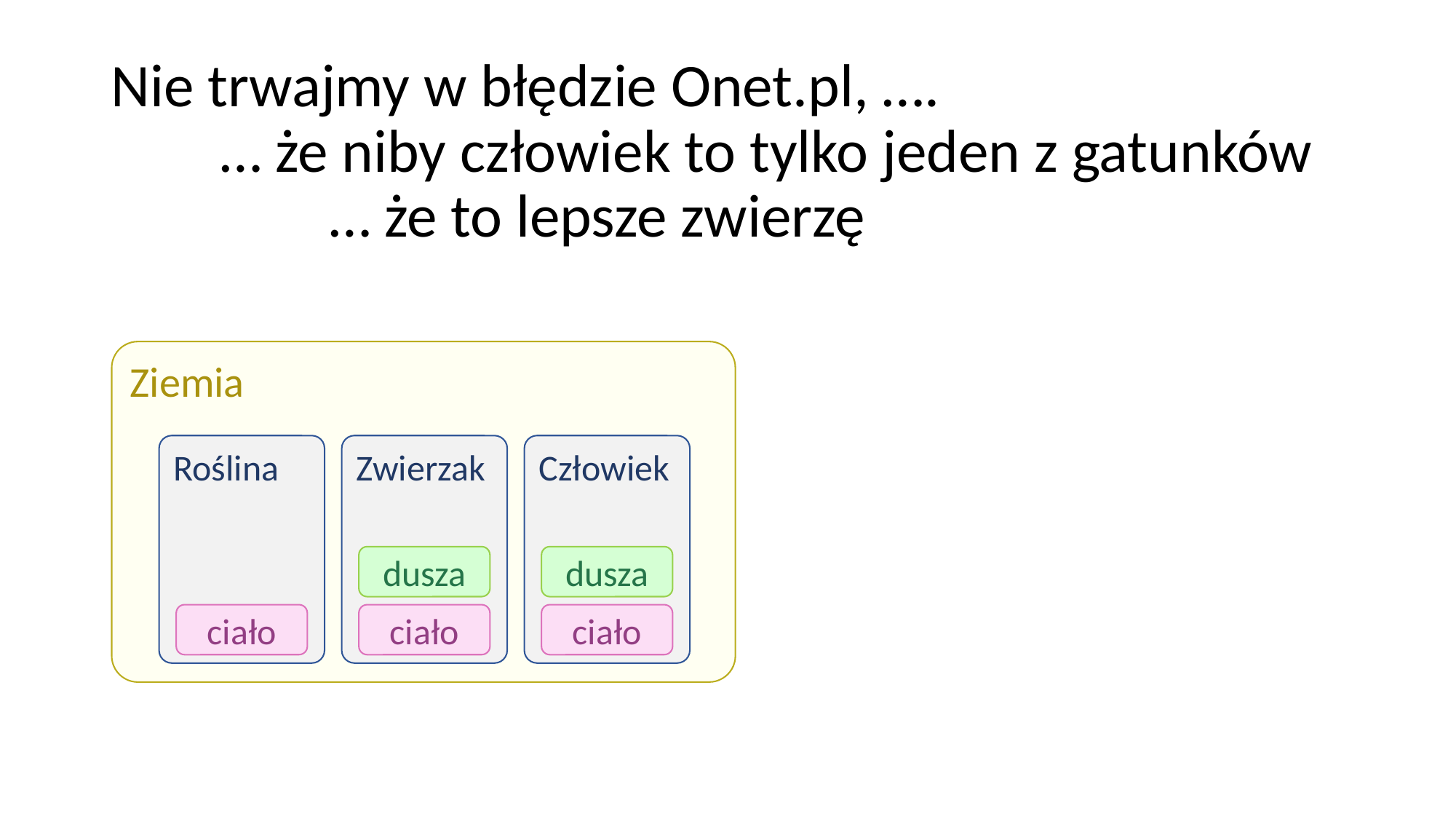

# Nie trwajmy w błędzie Onet.pl, …. … że niby człowiek to tylko jeden z gatunków … że to lepsze zwierzę
Ziemia
Roślina
Zwierzak
Człowiek
dusza
dusza
ciało
ciało
ciało